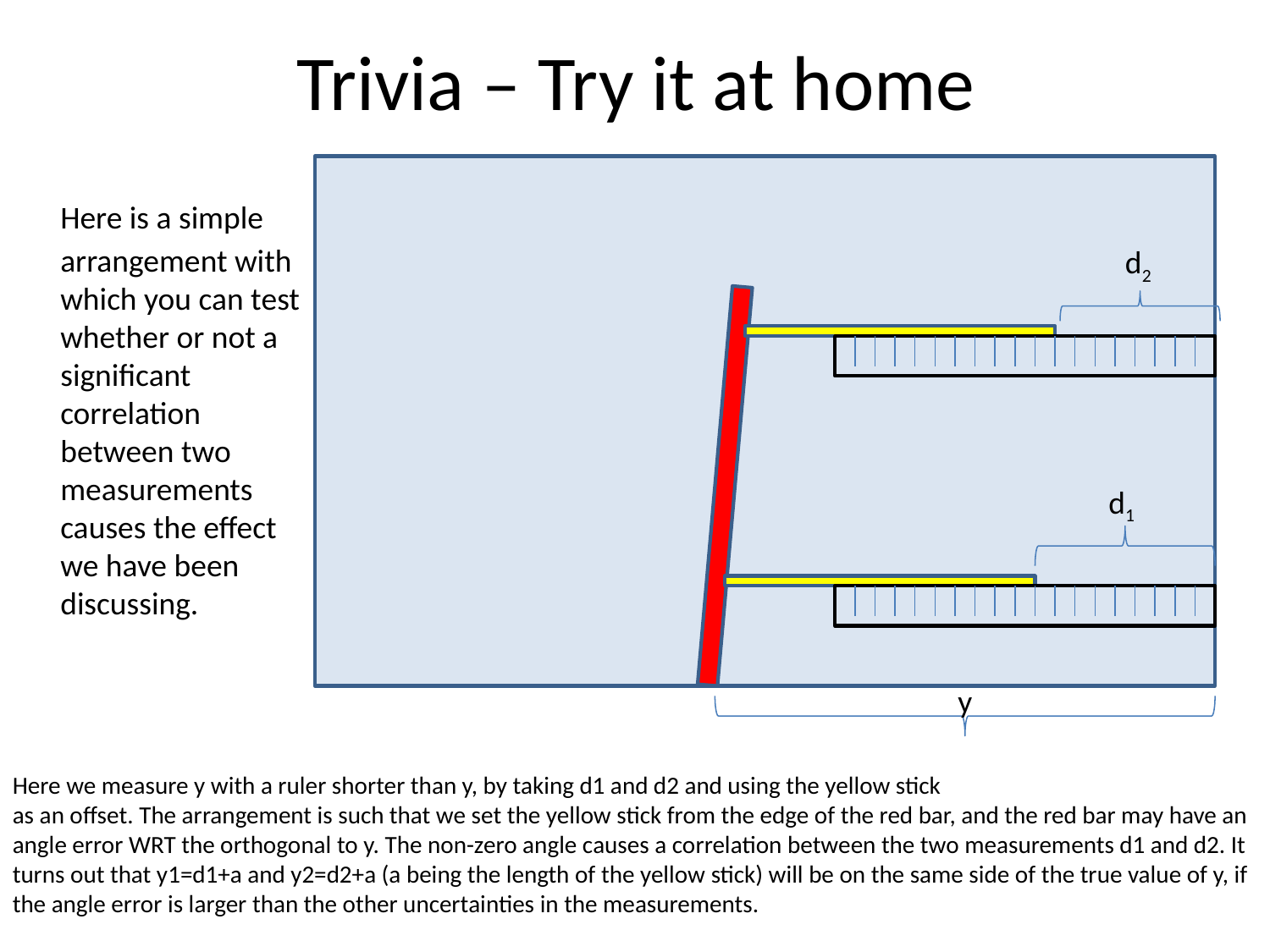

# Trivia – Try it at home

d2

d1

	Here is a simple arrangement with which you can test whether or not a significant correlation between two measurements  causes the effect we have been discussing.

y
Here we measure y with a ruler shorter than y, by taking d1 and d2 and using the yellow stick
as an offset. The arrangement is such that we set the yellow stick from the edge of the red bar, and the red bar may have an angle error WRT the orthogonal to y. The non-zero angle causes a correlation between the two measurements d1 and d2. It turns out that y1=d1+a and y2=d2+a (a being the length of the yellow stick) will be on the same side of the true value of y, if the angle error is larger than the other uncertainties in the measurements.